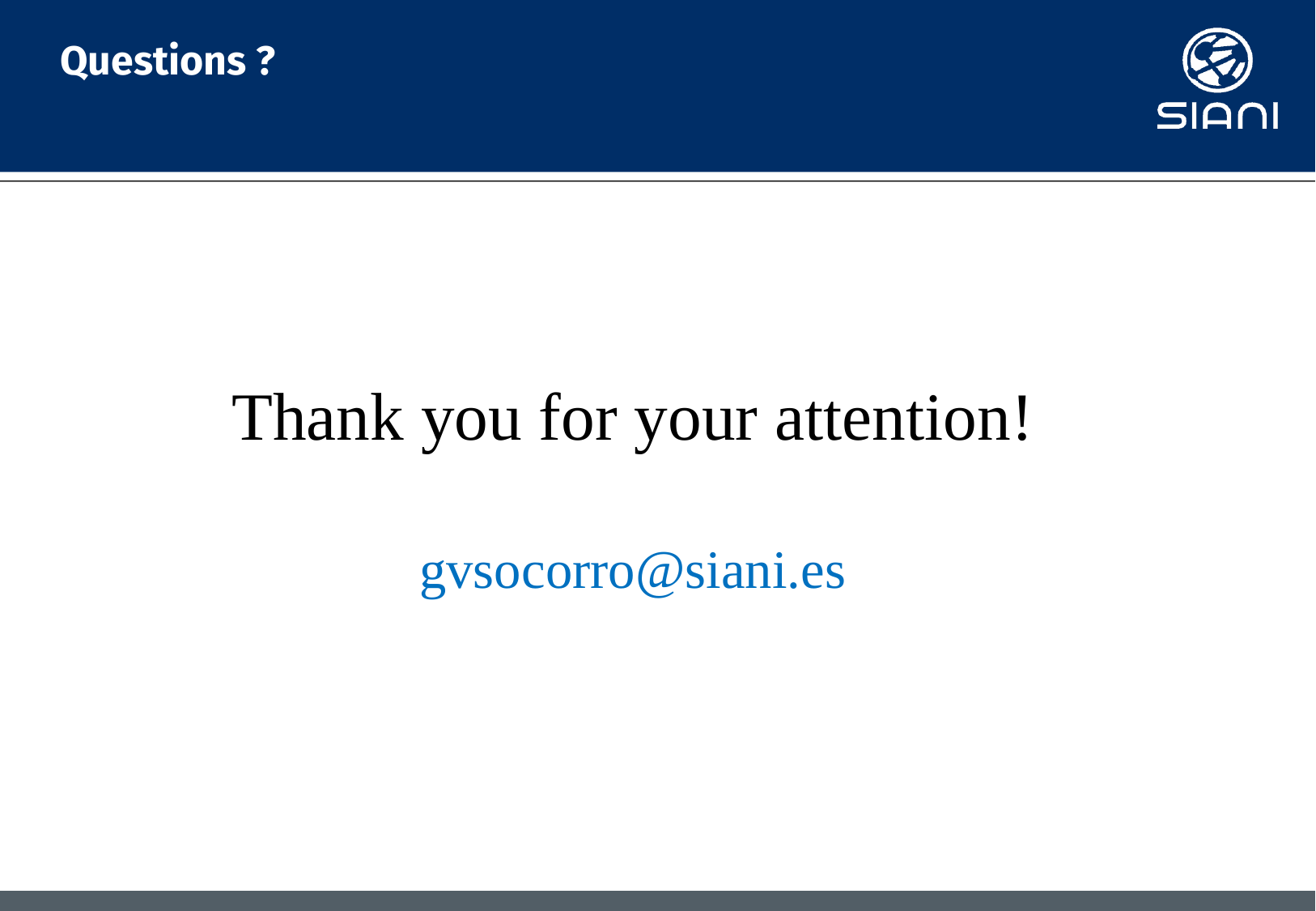

Questions ?
# The Wind Field Model
Thank you for your attention!

gvsocorro@siani.es